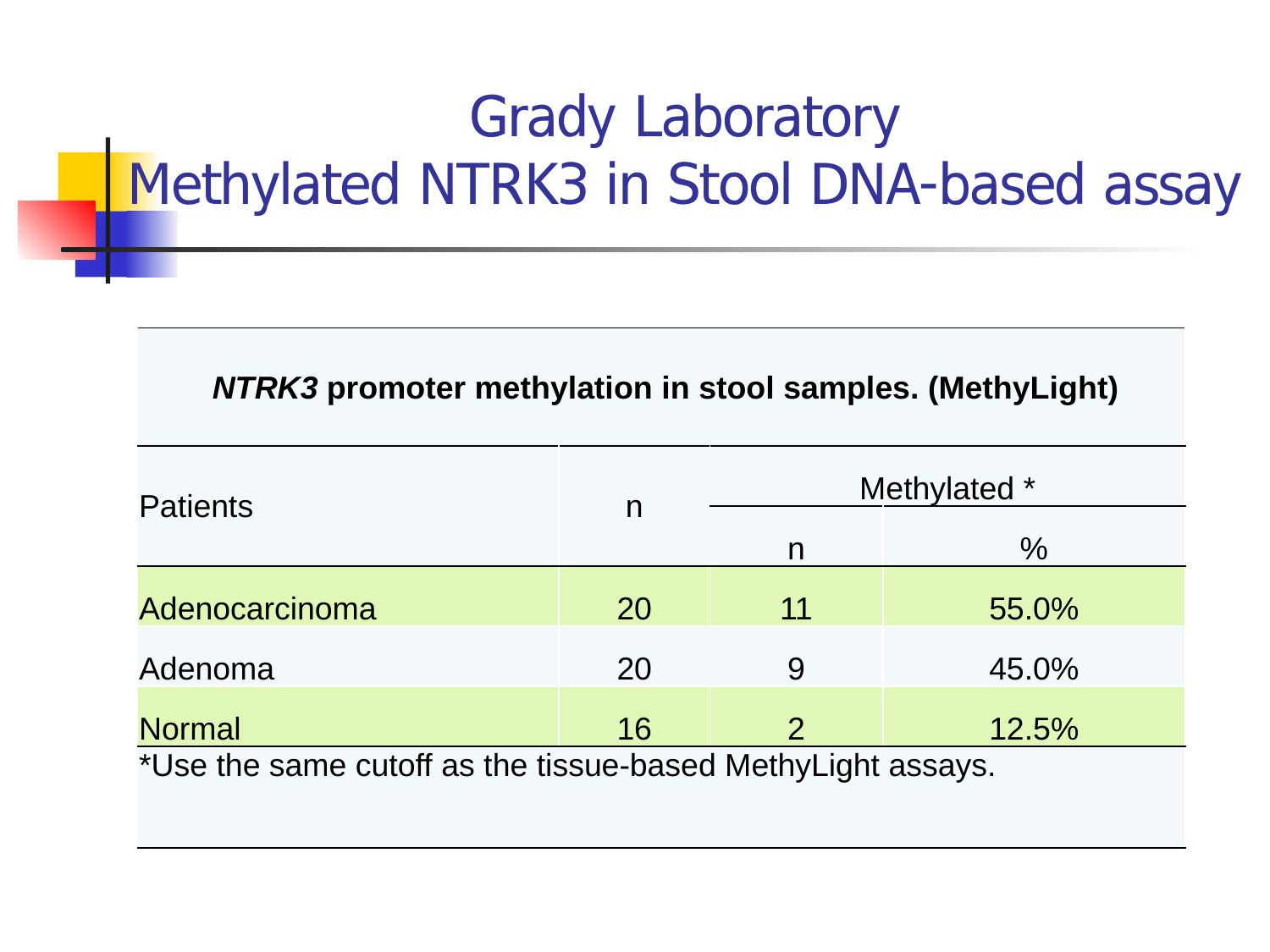

# Grady Laboratory Methylated NTRK3 in Stool DNA-based assay
| NTRK3 promoter methylation in stool samples. (MethyLight) |  |  |  |
| --- | --- | --- | --- |
| Patients | n | Methylated \* |  |
|  |  | n | % |
| Adenocarcinoma | 20 | 11 | 55.0% |
| Adenoma | 20 | 9 | 45.0% |
| Normal | 16 | 2 | 12.5% |
| \*Use the same cutoff as the tissue-based MethyLight assays. |  |  |  |